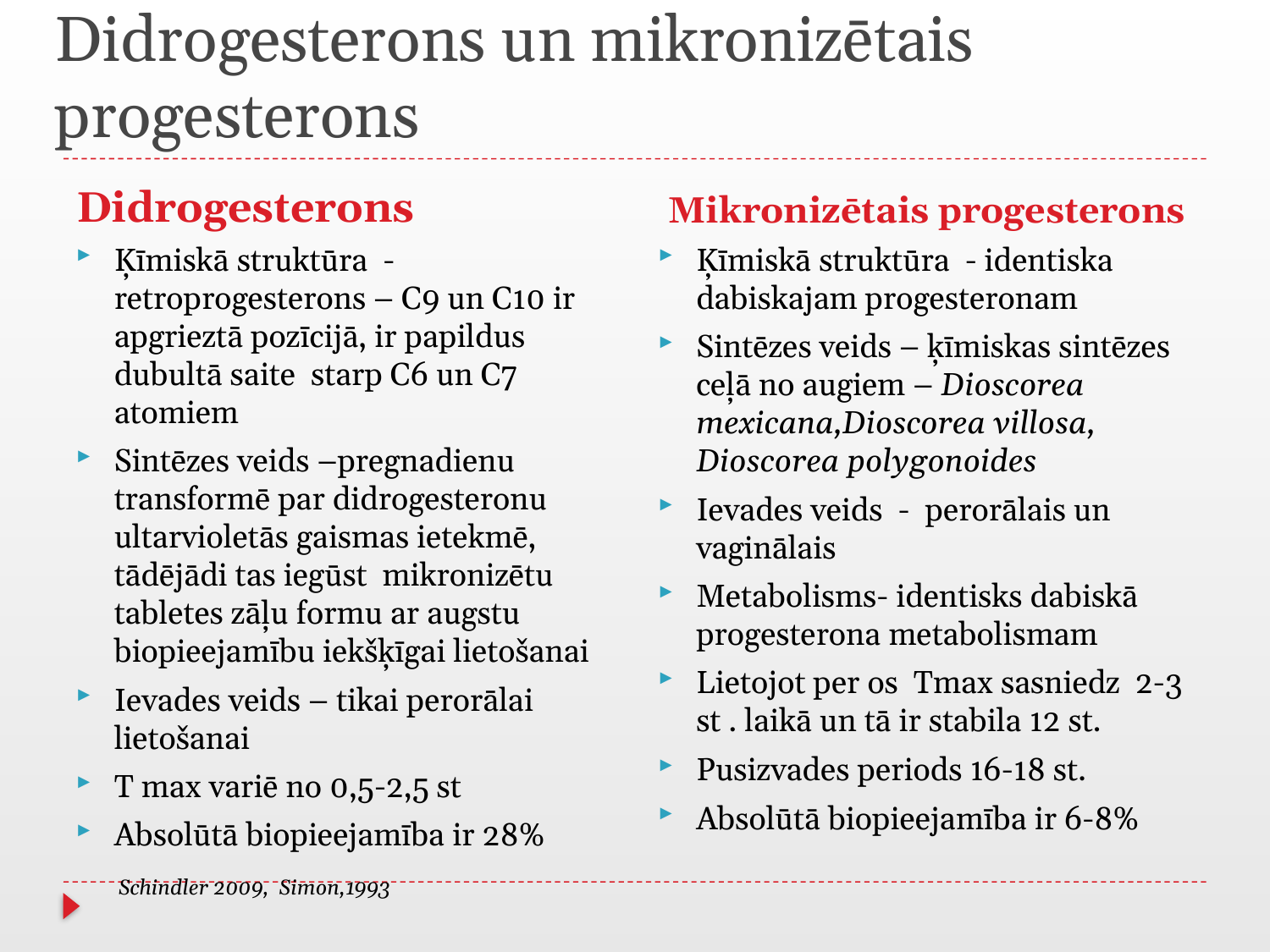

# Didrogesterons un mikronizētais progesterons
Didrogesterons
Mikronizētais progesterons
Ķīmiskā struktūra  - retroprogesterons – C9 un C10 ir apgrieztā pozīcijā, ir papildus dubultā saite  starp C6 un C7 atomiem
Sintēzes veids –pregnadienu transformē par didrogesteronu ultarvioletās gaismas ietekmē, tādējādi tas iegūst  mikronizētu tabletes zāļu formu ar augstu  biopieejamību iekšķīgai lietošanai
Ievades veids – tikai perorālai lietošanai
T max variē no 0,5-2,5 st
Absolūtā biopieejamība ir 28%

Ķīmiskā struktūra  - identiska dabiskajam progesteronam
Sintēzes veids – ķīmiskas sintēzes ceļā no augiem – Dioscorea mexicana,Dioscorea villosa, Dioscorea polygonoides
Ievades veids  -  perorālais un vaginālais
Metabolisms- identisks dabiskā progesterona metabolismam
Lietojot per os  Tmax sasniedz  2-3 st . laikā un tā ir stabila 12 st.
Pusizvades periods 16-18 st.
Absolūtā biopieejamība ir 6-8%

Schindler 2009,  Simon,1993